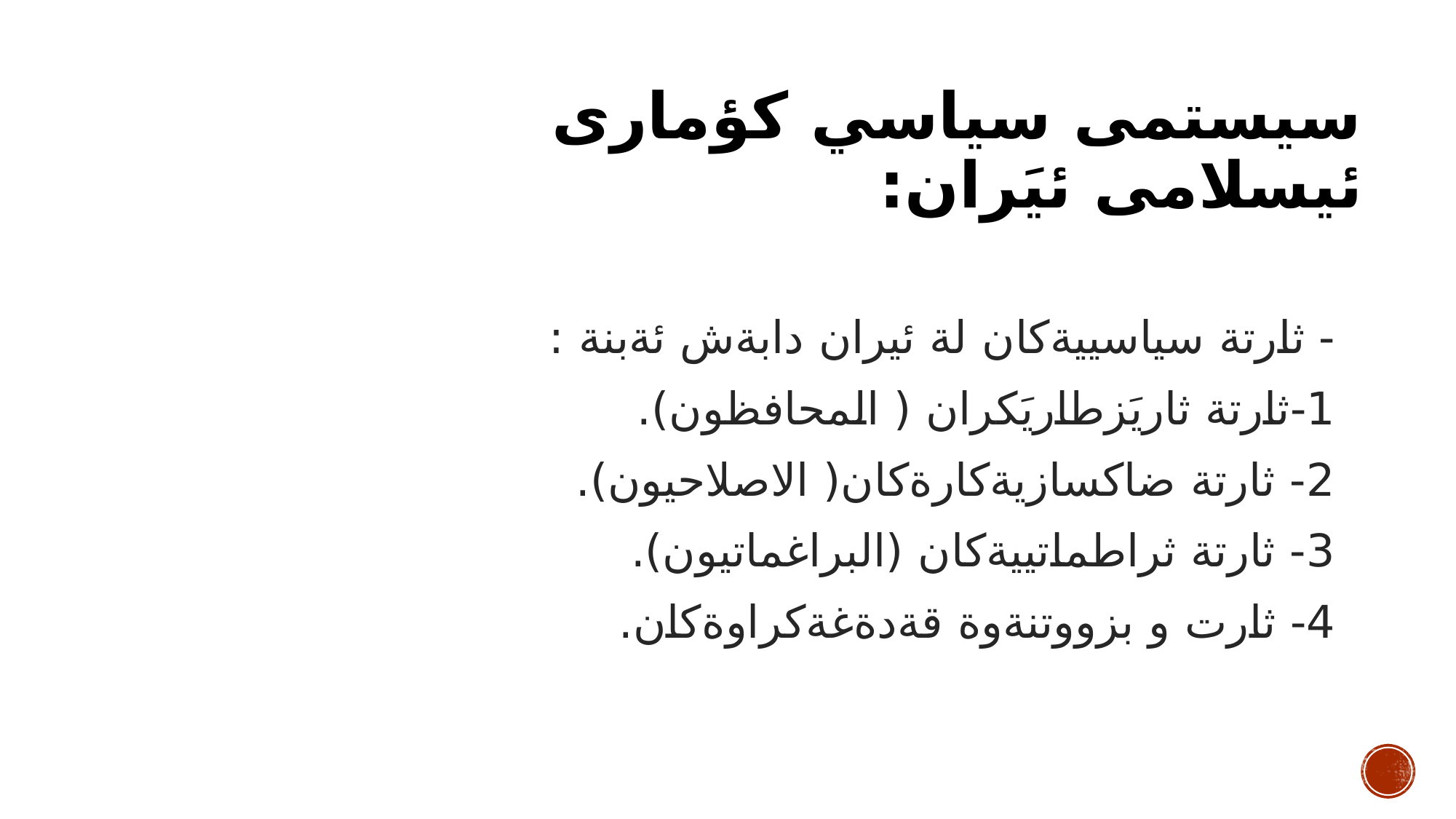

# سيستمى سياسي كؤمارى ئيسلامى ئيَران:

- ثارتة سياسييةكان لة ئيران دابةش ئةبنة :
1-ثارتة ثاريَزطاريَكران ( المحافظون).
2- ثارتة ضاكسازيةكارةكان( الاصلاحيون).
3- ثارتة ثراطماتييةكان (البراغماتيون).
4- ثارت و بزووتنةوة قةدةغةكراوةكان.